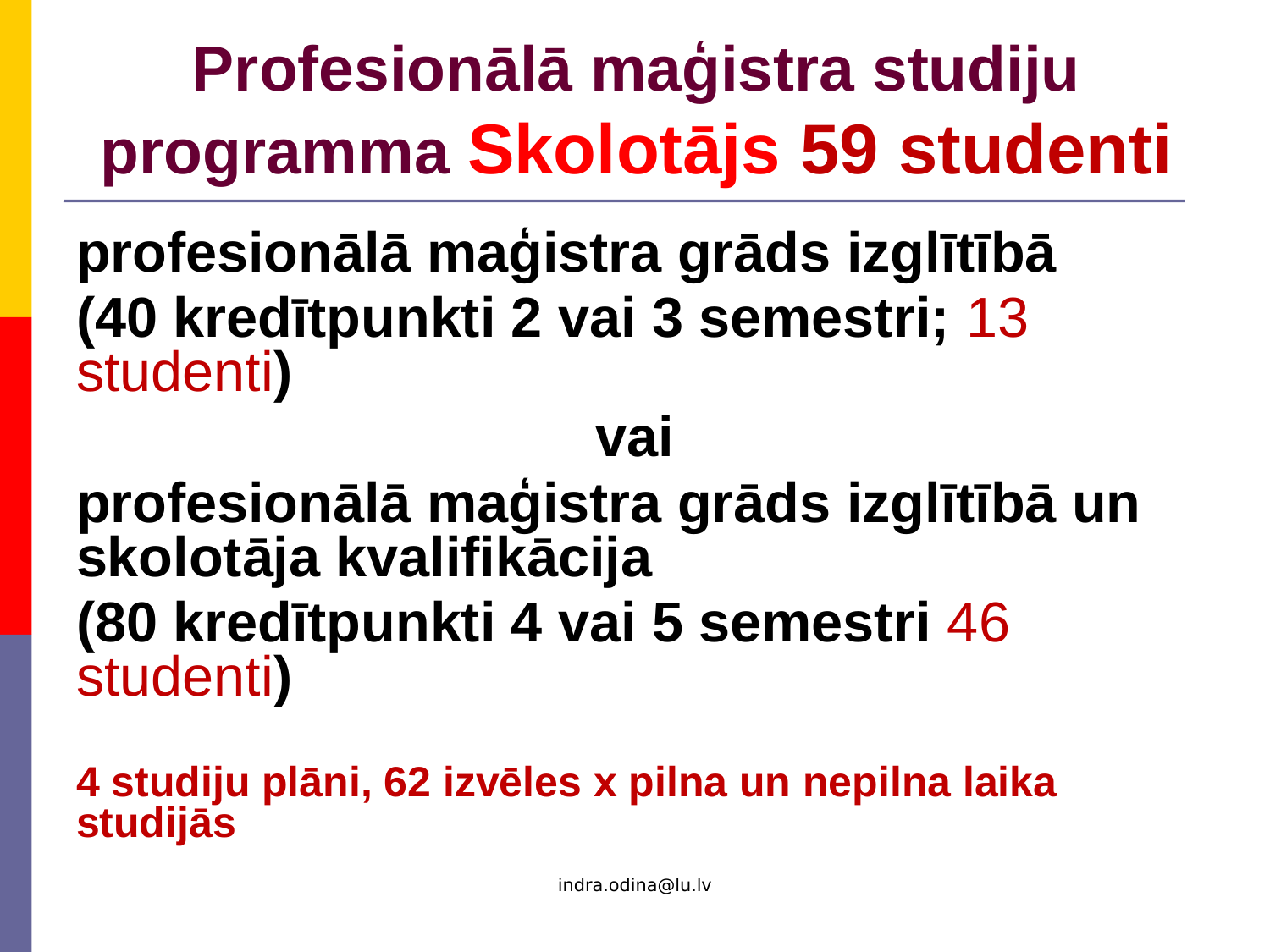

# Profesionālā maģistra studiju programma Skolotājs 59 studenti
profesionālā maģistra grāds izglītībā
(40 kredītpunkti 2 vai 3 semestri; 13 studenti)
vai
profesionālā maģistra grāds izglītībā un skolotāja kvalifikācija
(80 kredītpunkti 4 vai 5 semestri 46 studenti)

4 studiju plāni, 62 izvēles x pilna un nepilna laika studijās

indra.odina@lu.lv